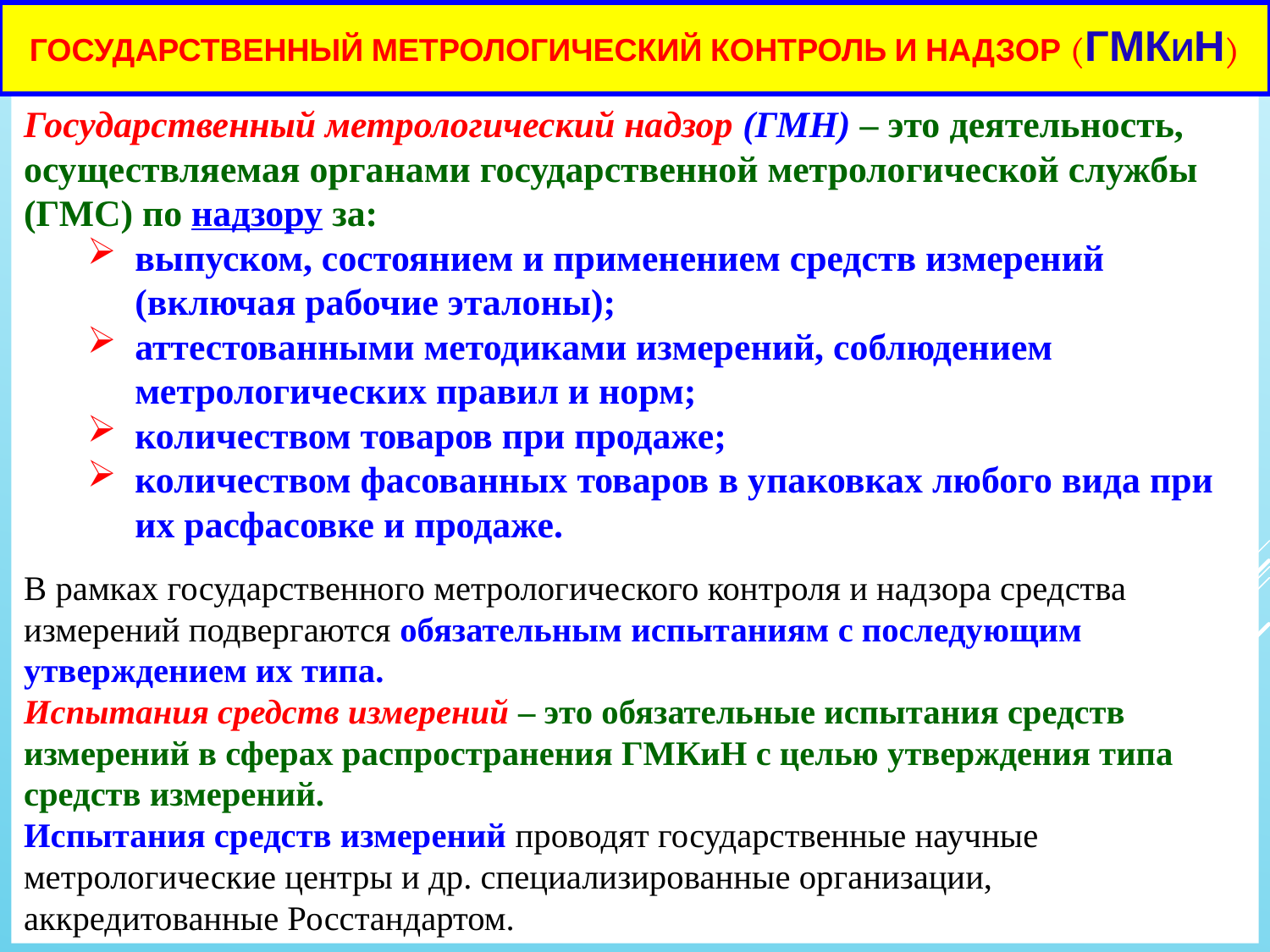

# Государственный метрологический контроль и надзор (ГМКиН)
Государственный метрологический надзор (ГМН) – это деятельность, осуществляемая органами государственной метрологической службы (ГМС) по надзору за:
выпуском, состоянием и применением средств измерений (включая рабочие эталоны);
аттестованными методиками измерений, соблюдением метрологических правил и норм;
количеством товаров при продаже;
количеством фасованных товаров в упаковках любого вида при их расфасовке и продаже.

В рамках государственного метрологического контроля и надзора средства измерений подвергаются обязательным испытаниям с последующим утверждением их типа.
Испытания средств измерений – это обязательные испытания средств измерений в сферах распространения ГМКиН с целью утверждения типа средств измерений.
Испытания средств измерений проводят государственные научные метрологические центры и др. специализированные организации, аккредитованные Росстандартом.
31